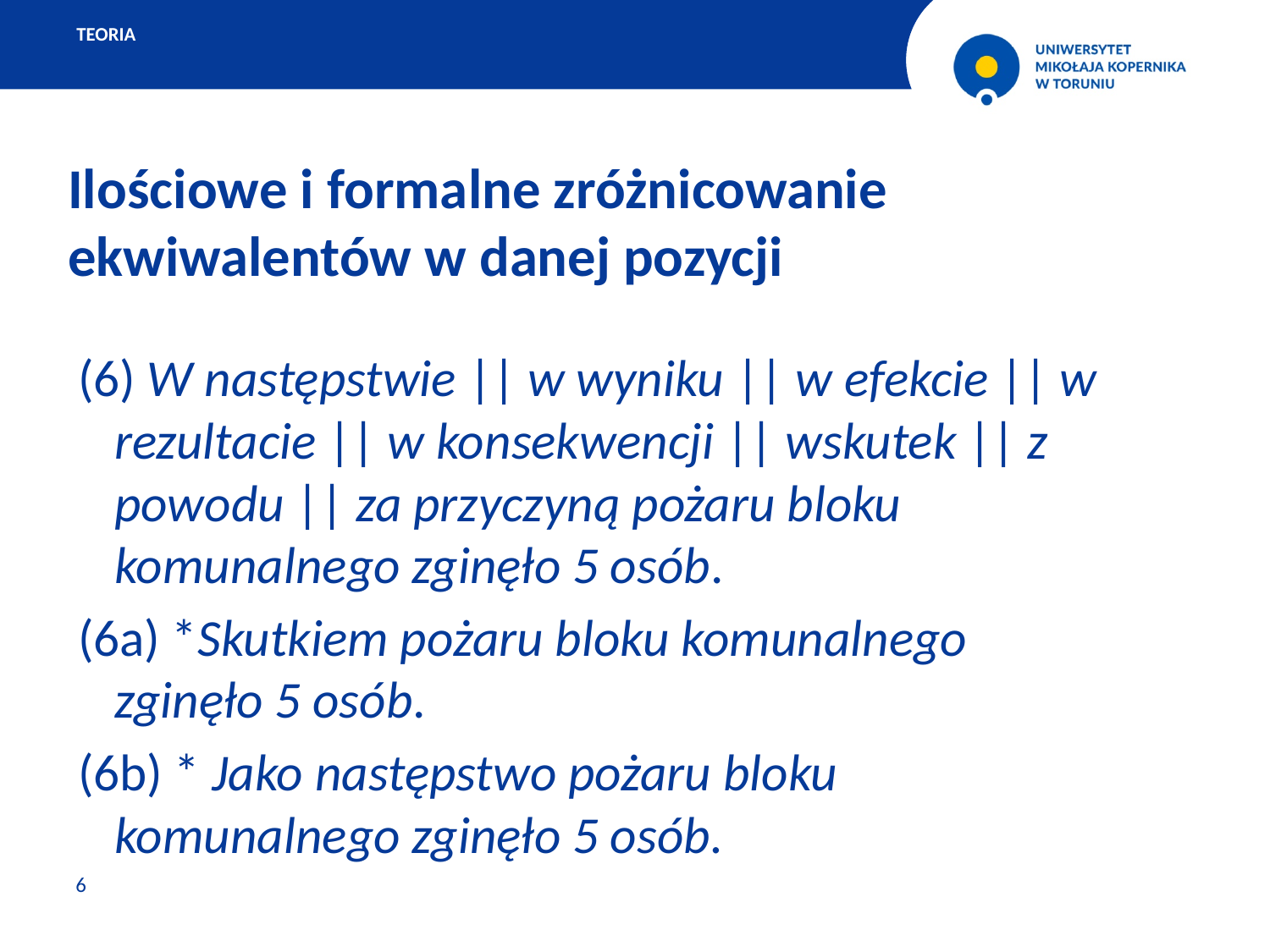

TEORIA

Ilościowe i formalne zróżnicowanie ekwiwalentów w danej pozycji
(6) W następstwie || w wyniku || w efekcie || w rezultacie || w konsekwencji || wskutek || z powodu || za przyczyną pożaru bloku komunalnego zginęło 5 osób.
(6a) *Skutkiem pożaru bloku komunalnego zginęło 5 osób.
(6b) * Jako następstwo pożaru bloku komunalnego zginęło 5 osób.